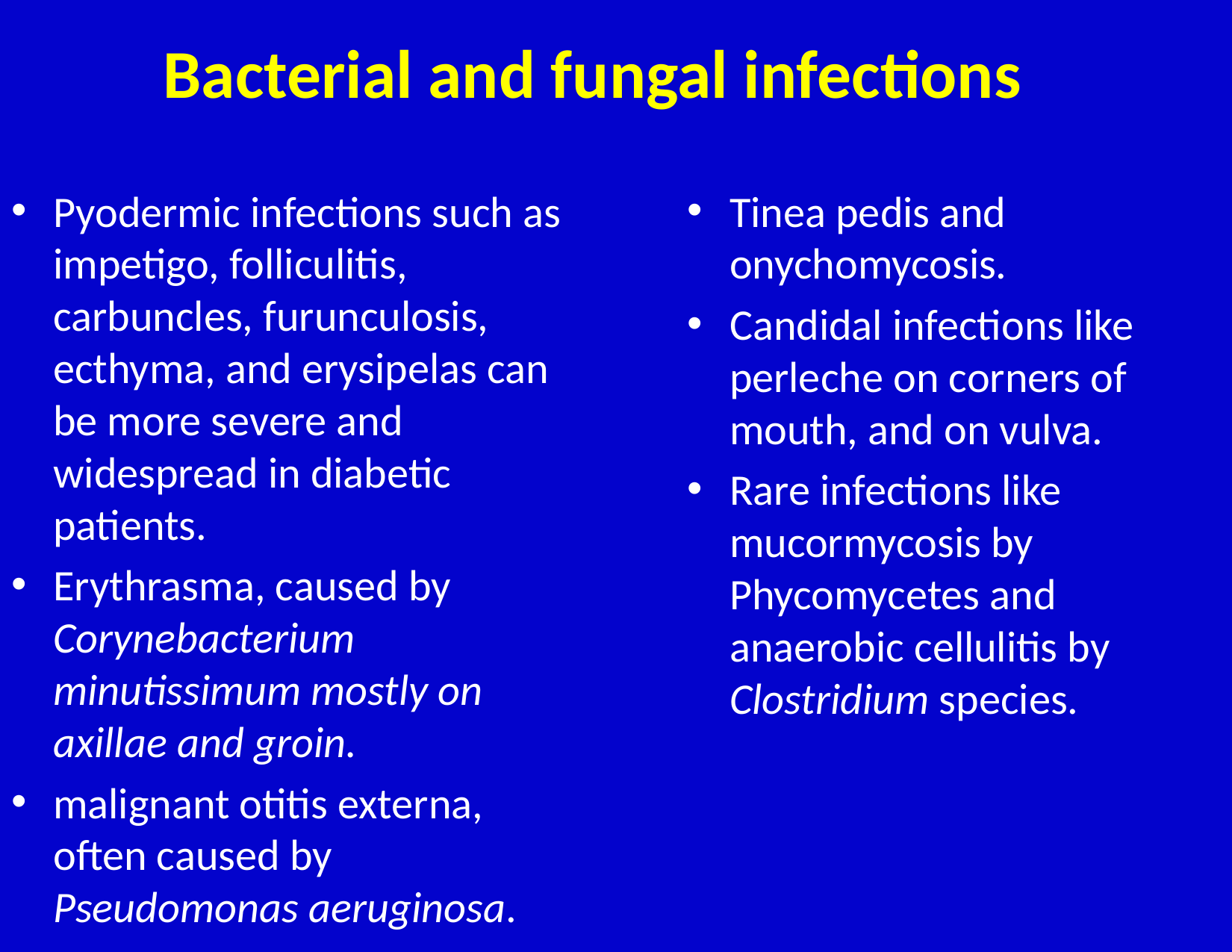

# Bacterial and fungal infections
Pyodermic infections such as impetigo, folliculitis, carbuncles, furunculosis, ecthyma, and erysipelas can be more severe and widespread in diabetic patients.
Erythrasma, caused by Corynebacterium minutissimum mostly on axillae and groin.
malignant otitis externa, often caused by Pseudomonas aeruginosa.
Tinea pedis and onychomycosis.
Candidal infections like perleche on corners of mouth, and on vulva.
Rare infections like mucormycosis by Phycomycetes and anaerobic cellulitis by Clostridium species.